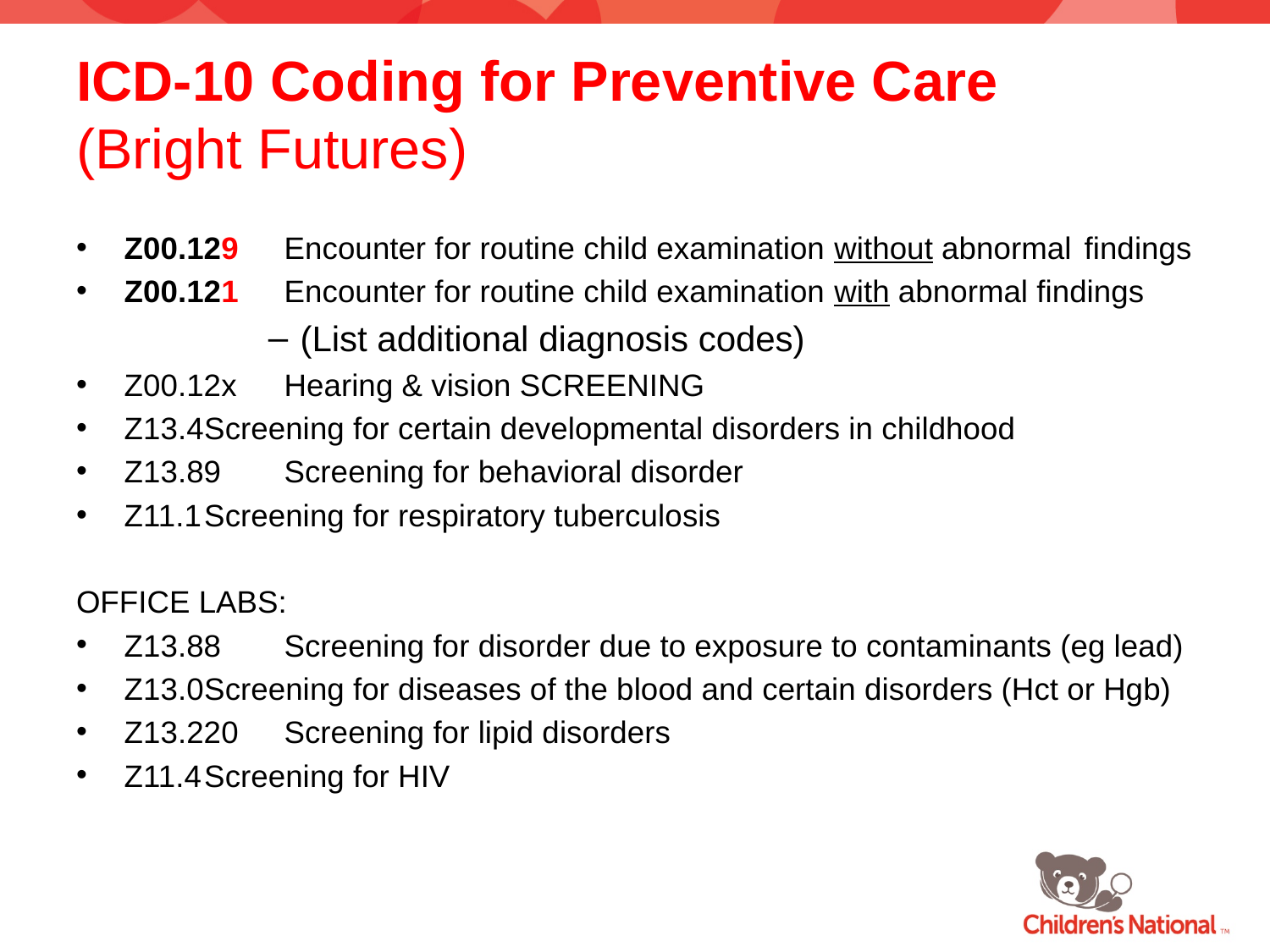

# ICD-10 Coding for Preventive Care (Bright Futures)
Z00.129	Encounter for routine child examination without abnormal 					findings
Z00.121	Encounter for routine child examination with abnormal findings
(List additional diagnosis codes)
Z00.12x	Hearing & vision SCREENING
Z13.4		Screening for certain developmental disorders in childhood
Z13.89	Screening for behavioral disorder
Z11.1		Screening for respiratory tuberculosis

OFFICE LABS:
Z13.88 	Screening for disorder due to exposure to contaminants (eg lead)
Z13.0		Screening for diseases of the blood and certain disorders (Hct or Hgb)
Z13.220	Screening for lipid disorders
Z11.4		Screening for HIV